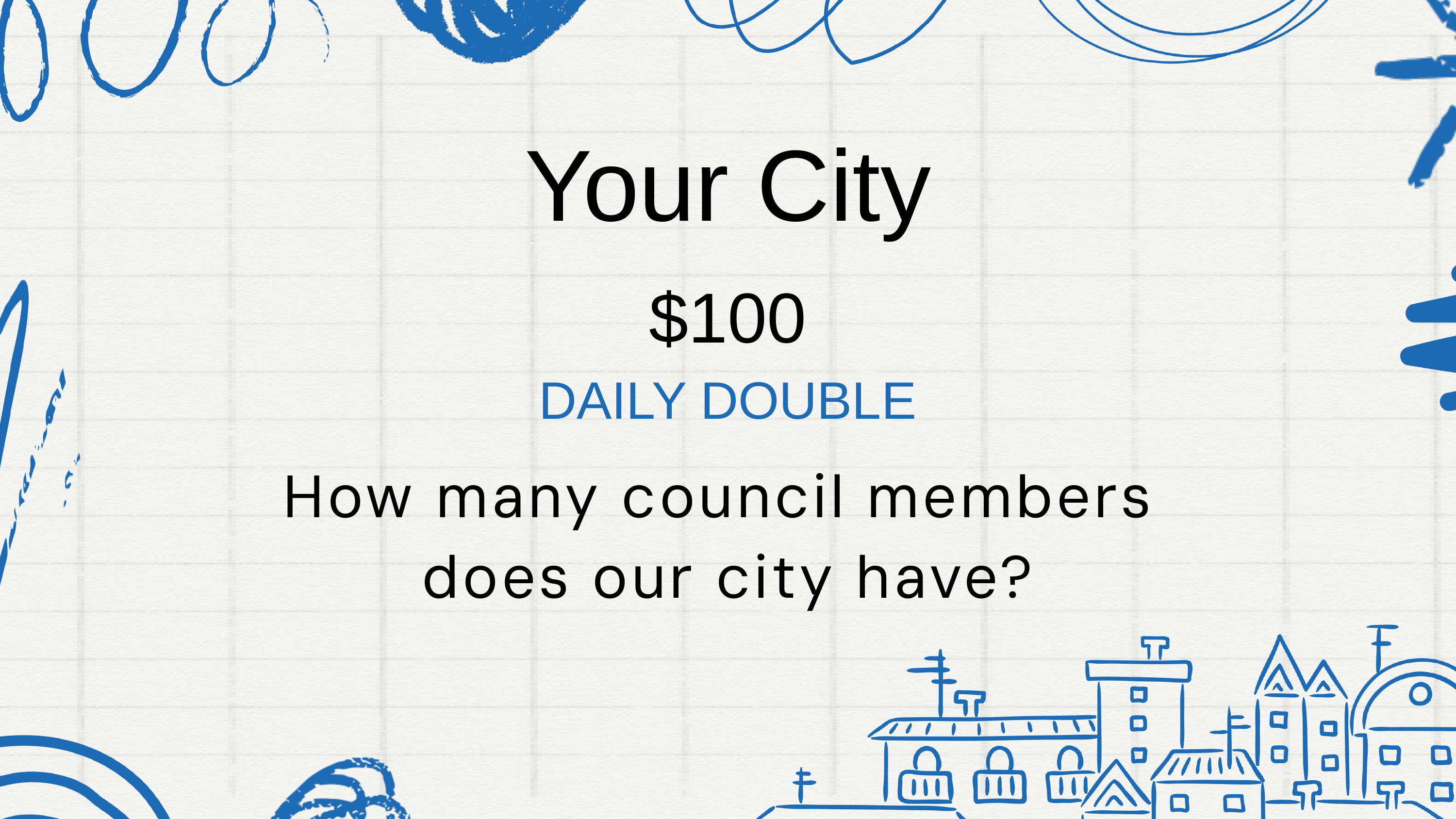

Your City

$100

DAILY DOUBLE
How many council members
does our city have?